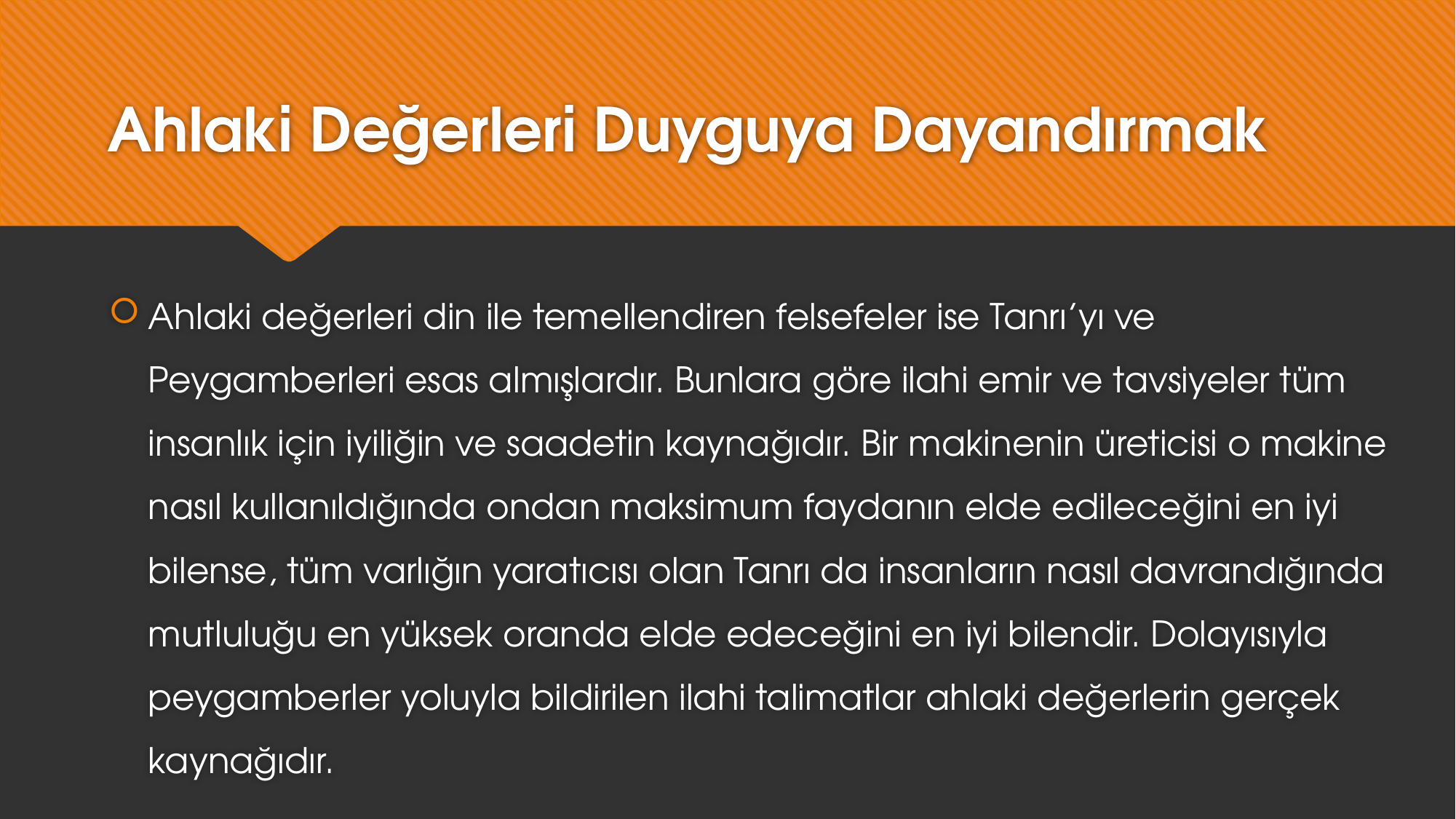

# Ahlaki Değerleri Duyguya Dayandırmak
Ahlaki değerleri din ile temellendiren felsefeler ise Tanrı’yı ve Peygamberleri esas almışlardır. Bunlara göre ilahi emir ve tavsiyeler tüm insanlık için iyiliğin ve saadetin kaynağıdır. Bir makinenin üreticisi o makine nasıl kullanıldığında ondan maksimum faydanın elde edileceğini en iyi bilense, tüm varlığın yaratıcısı olan Tanrı da insanların nasıl davrandığında mutluluğu en yüksek oranda elde edeceğini en iyi bilendir. Dolayısıyla peygamberler yoluyla bildirilen ilahi talimatlar ahlaki değerlerin gerçek kaynağıdır.